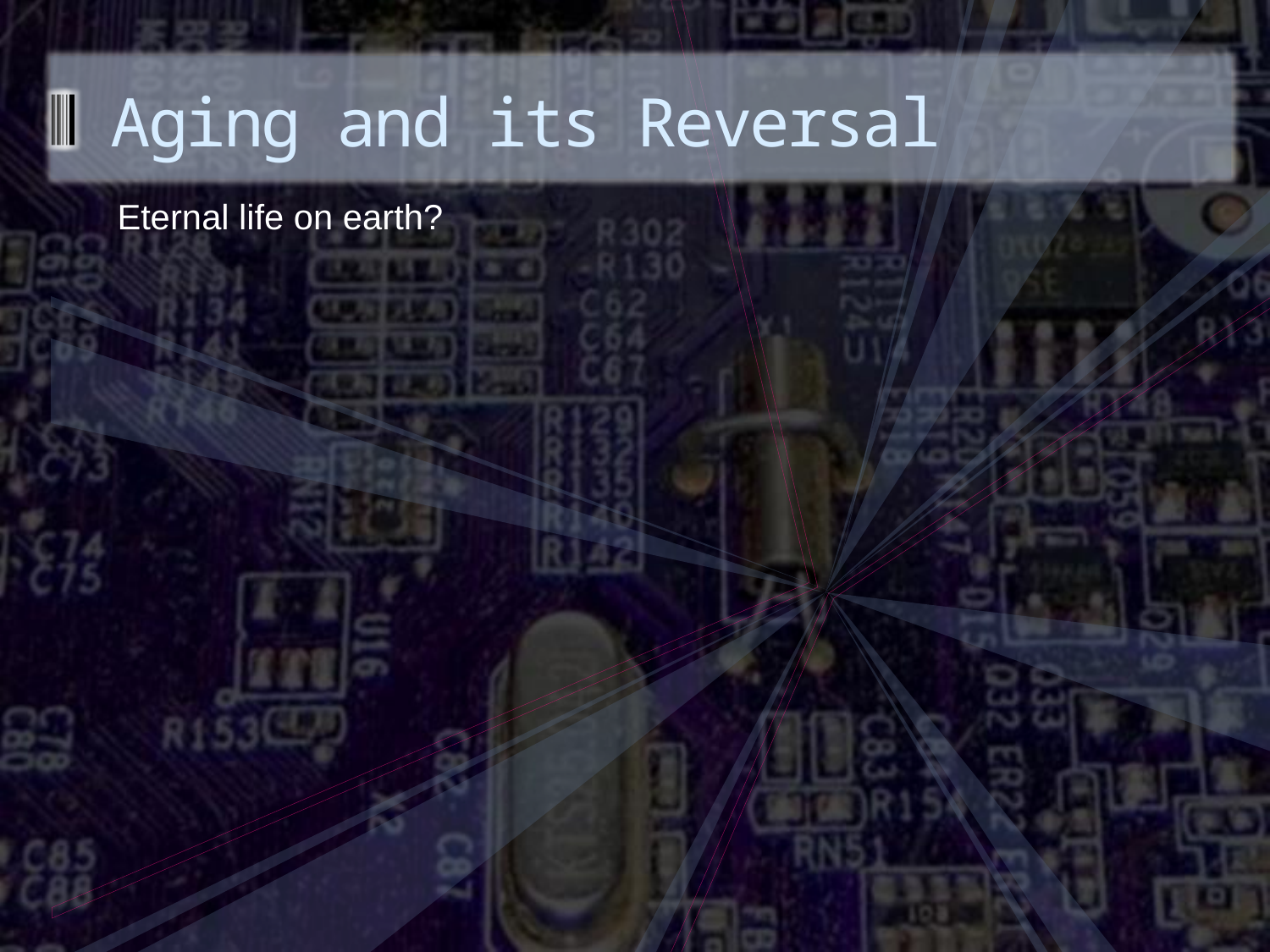

# Aging and its Reversal
Eternal life on earth?